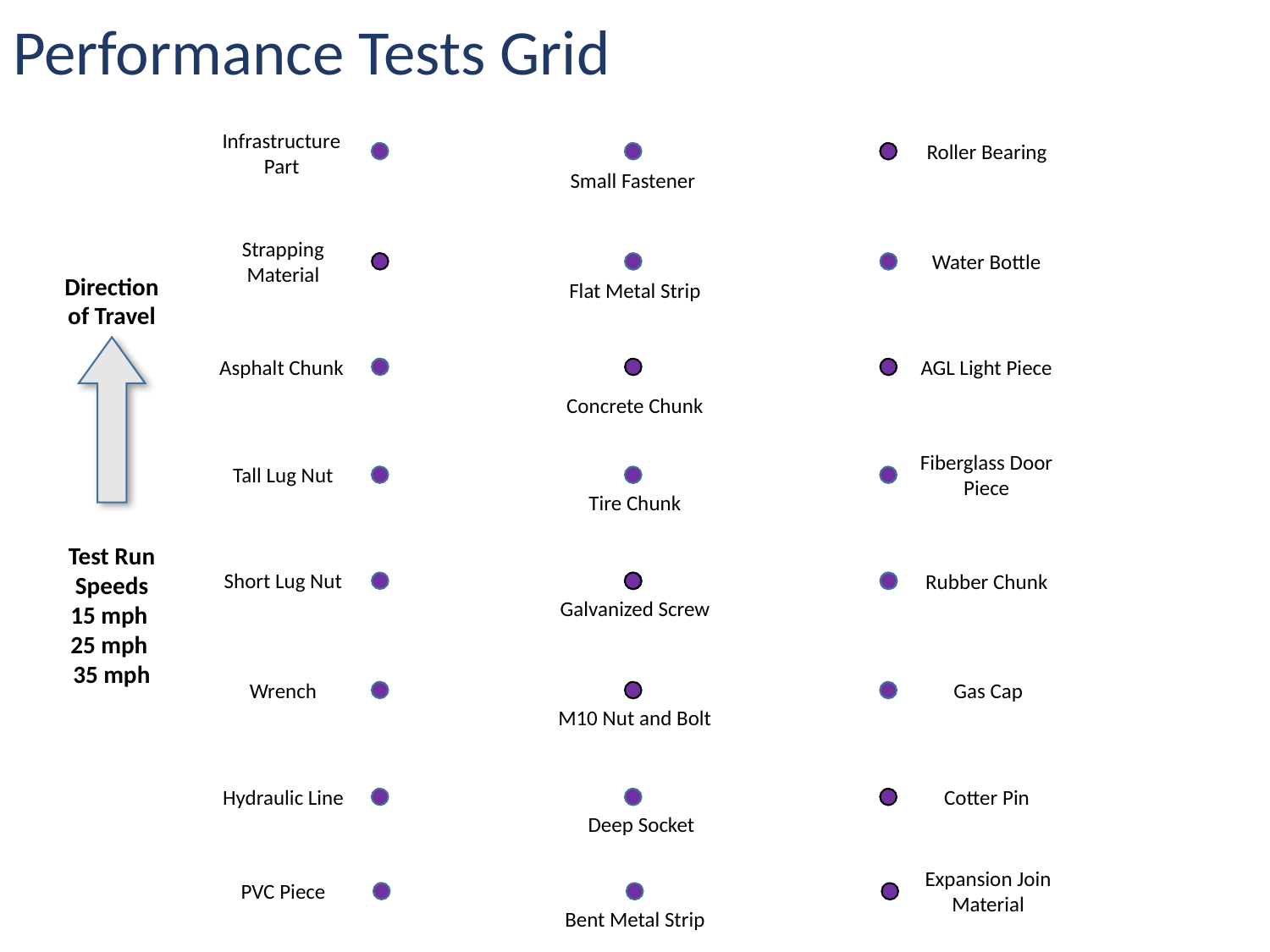

# Performance Tests Grid
Infrastructure Part
Roller Bearing

Small Fastener
Strapping Material
Water Bottle

Direction of Travel
Flat Metal Strip

Asphalt Chunk
AGL Light Piece

Concrete Chunk
Fiberglass Door Piece
Tall Lug Nut

Tire Chunk
Test Run Speeds
15 mph
25 mph
35 mph
Short Lug Nut
Rubber Chunk

Galvanized Screw
Wrench
Gas Cap

M10 Nut and Bolt
Hydraulic Line
Cotter Pin

Deep Socket
Expansion Join Material
PVC Piece

Bent Metal Strip